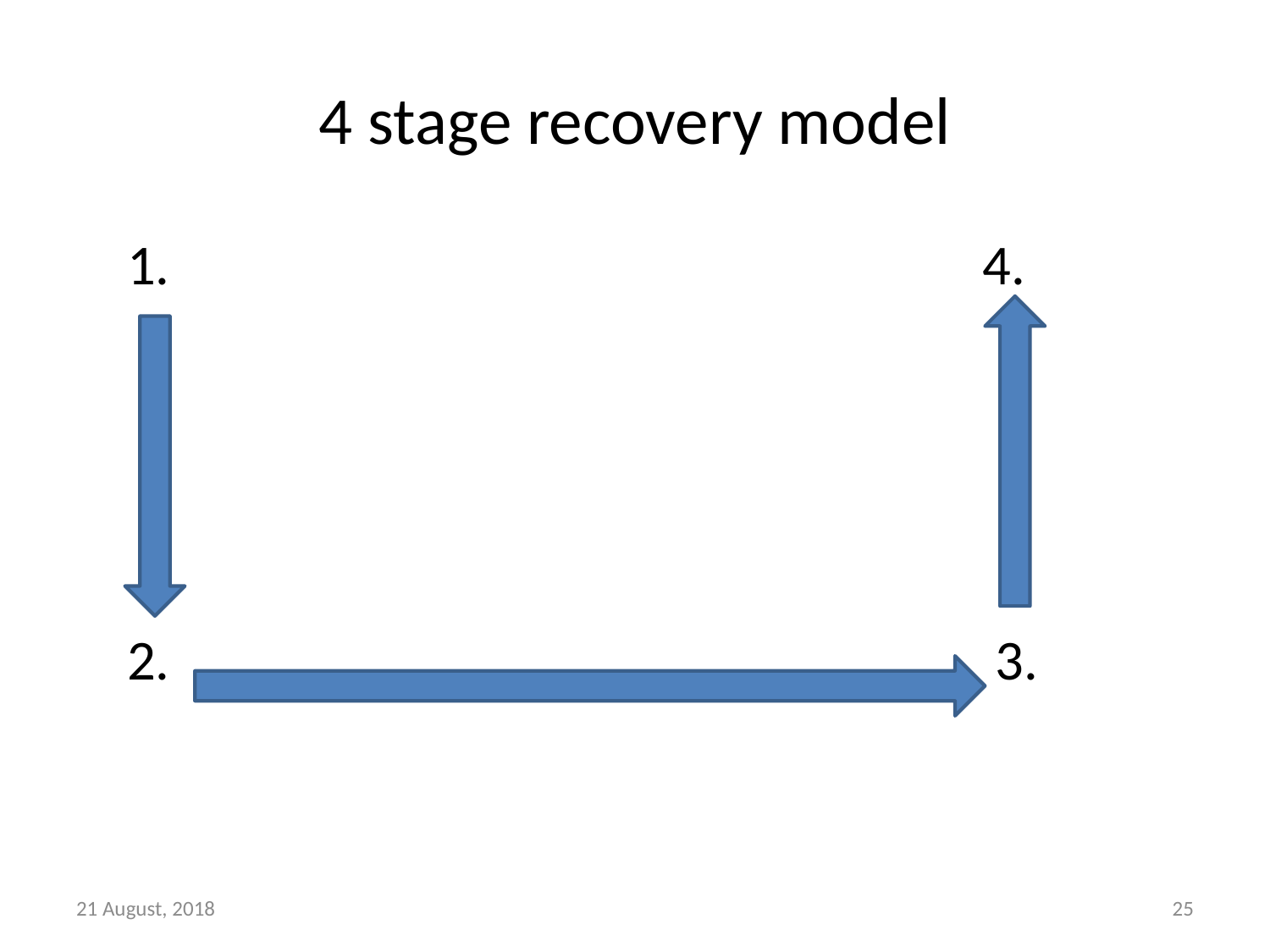

# 4 stage recovery model
    1.                                                                4.

    2.                                                                 3.

21 August, 2018
25